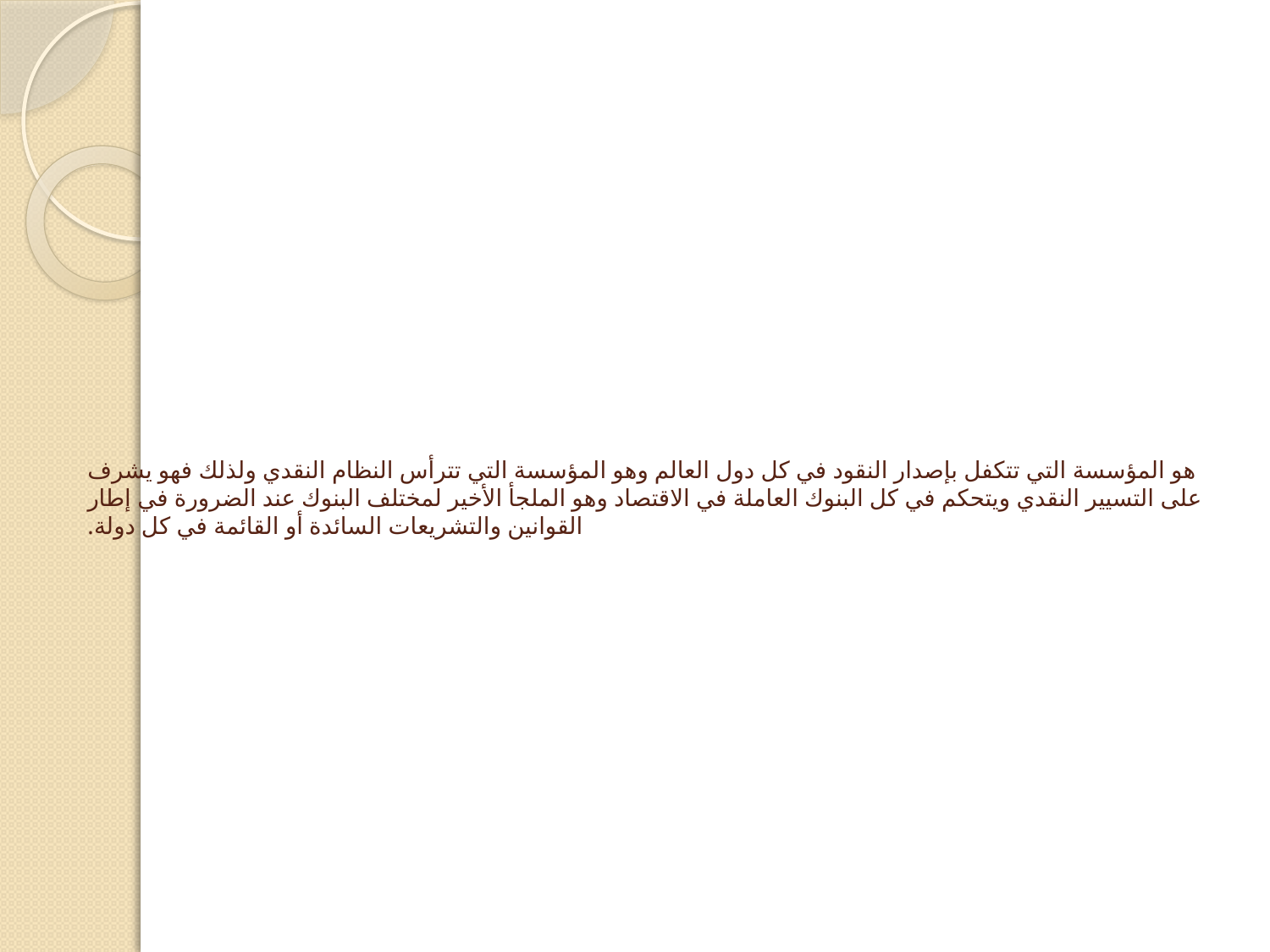

# هو المؤسسة التي تتكفل بإصدار النقود في كل دول العالم وهو المؤسسة التي تترأس النظام النقدي ولذلك فهو يشرف على التسيير النقدي ويتحكم في كل البنوك العاملة في الاقتصاد وهو الملجأ الأخير لمختلف البنوك عند الضرورة في إطار القوانين والتشريعات السائدة أو القائمة في كل دولة.